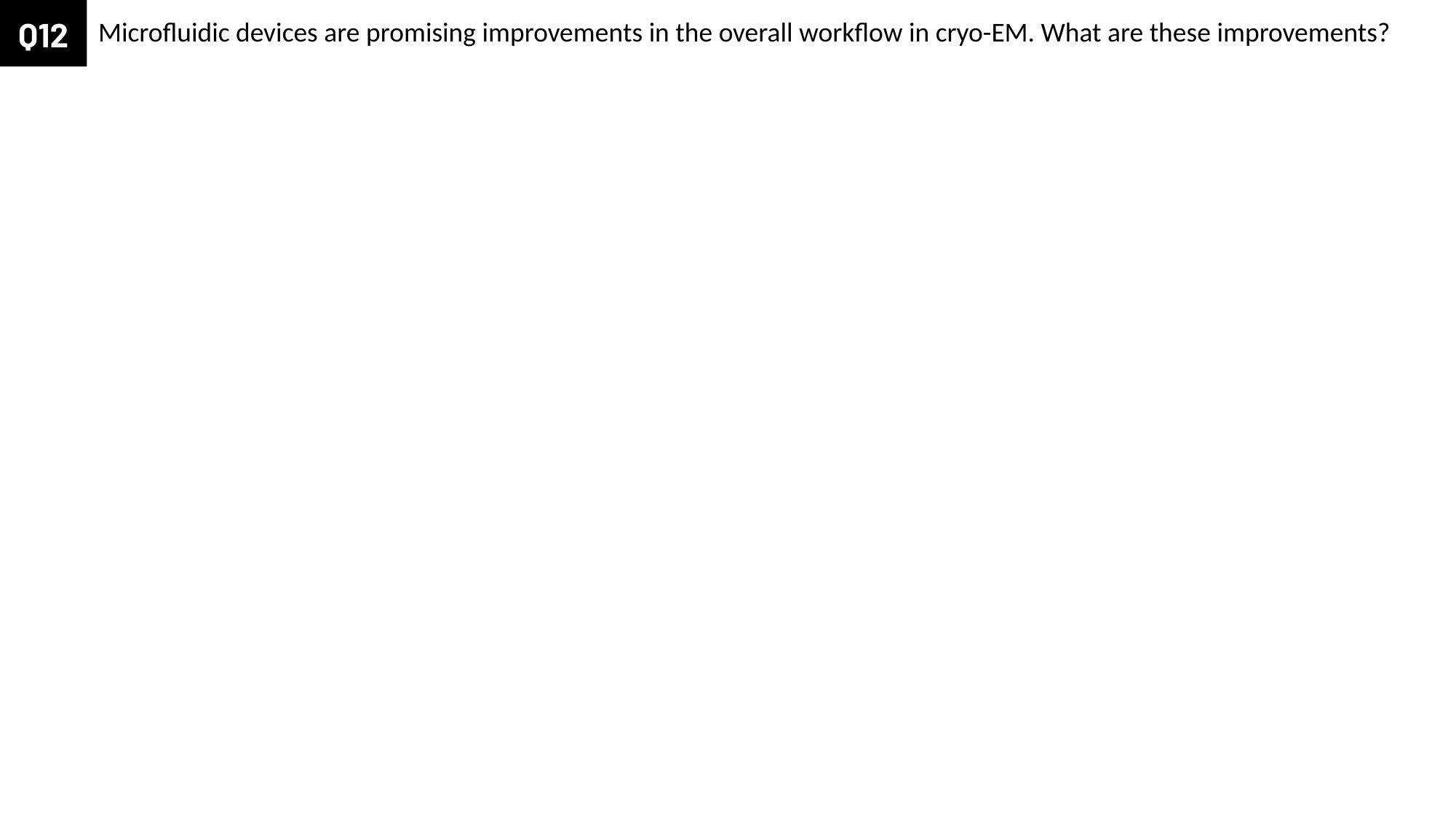

Q12
Microfluidic devices are promising improvements in the overall workflow in cryo-EM. What are these improvements?